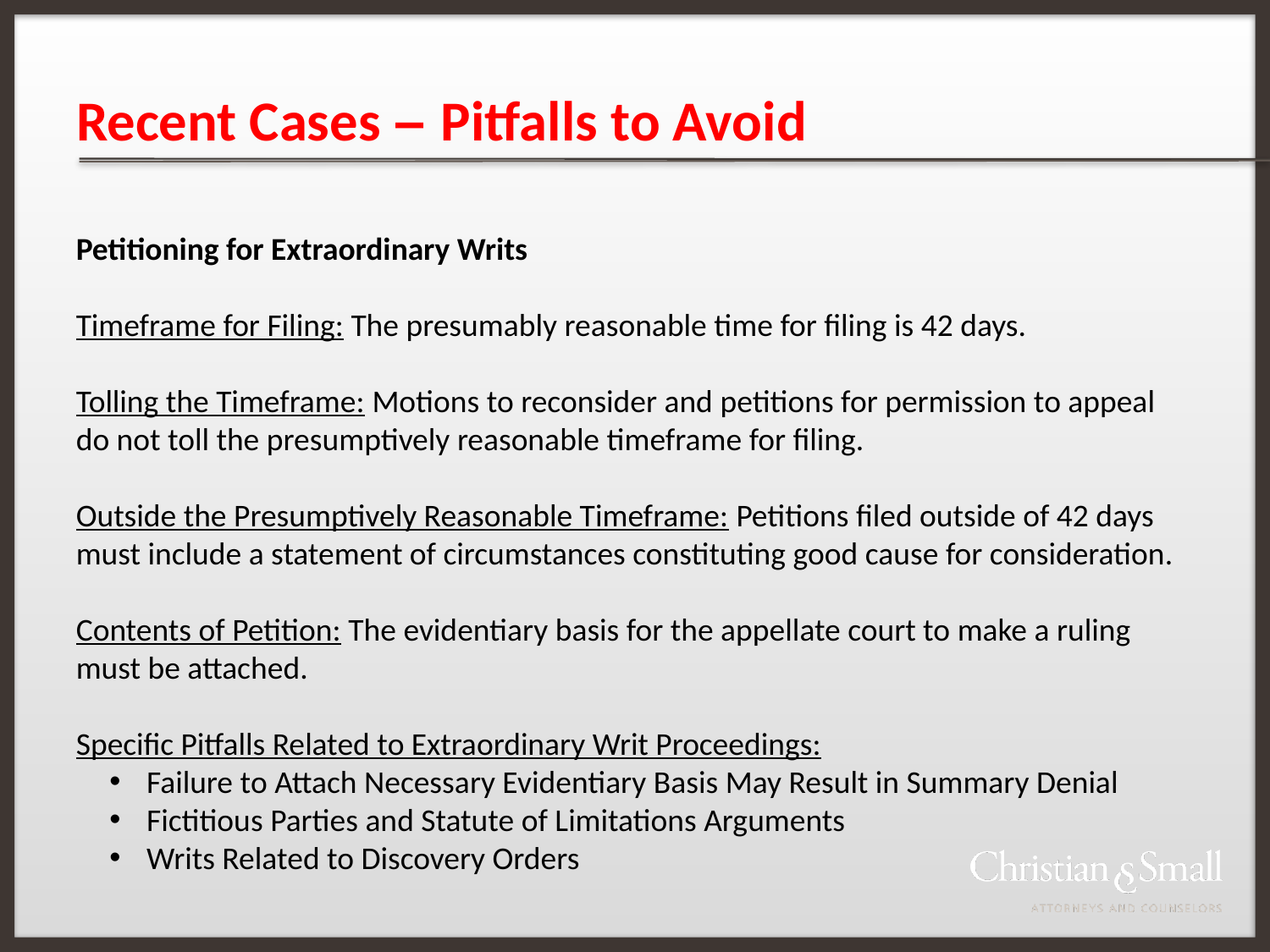

# Recent Cases – Pitfalls to Avoid
Petitioning for Extraordinary Writs

Timeframe for Filing: The presumably reasonable time for filing is 42 days.

Tolling the Timeframe: Motions to reconsider and petitions for permission to appeal do not toll the presumptively reasonable timeframe for filing.

Outside the Presumptively Reasonable Timeframe: Petitions filed outside of 42 days must include a statement of circumstances constituting good cause for consideration.

Contents of Petition: The evidentiary basis for the appellate court to make a ruling must be attached.

Specific Pitfalls Related to Extraordinary Writ Proceedings:
 Failure to Attach Necessary Evidentiary Basis May Result in Summary Denial
 Fictitious Parties and Statute of Limitations Arguments
 Writs Related to Discovery Orders